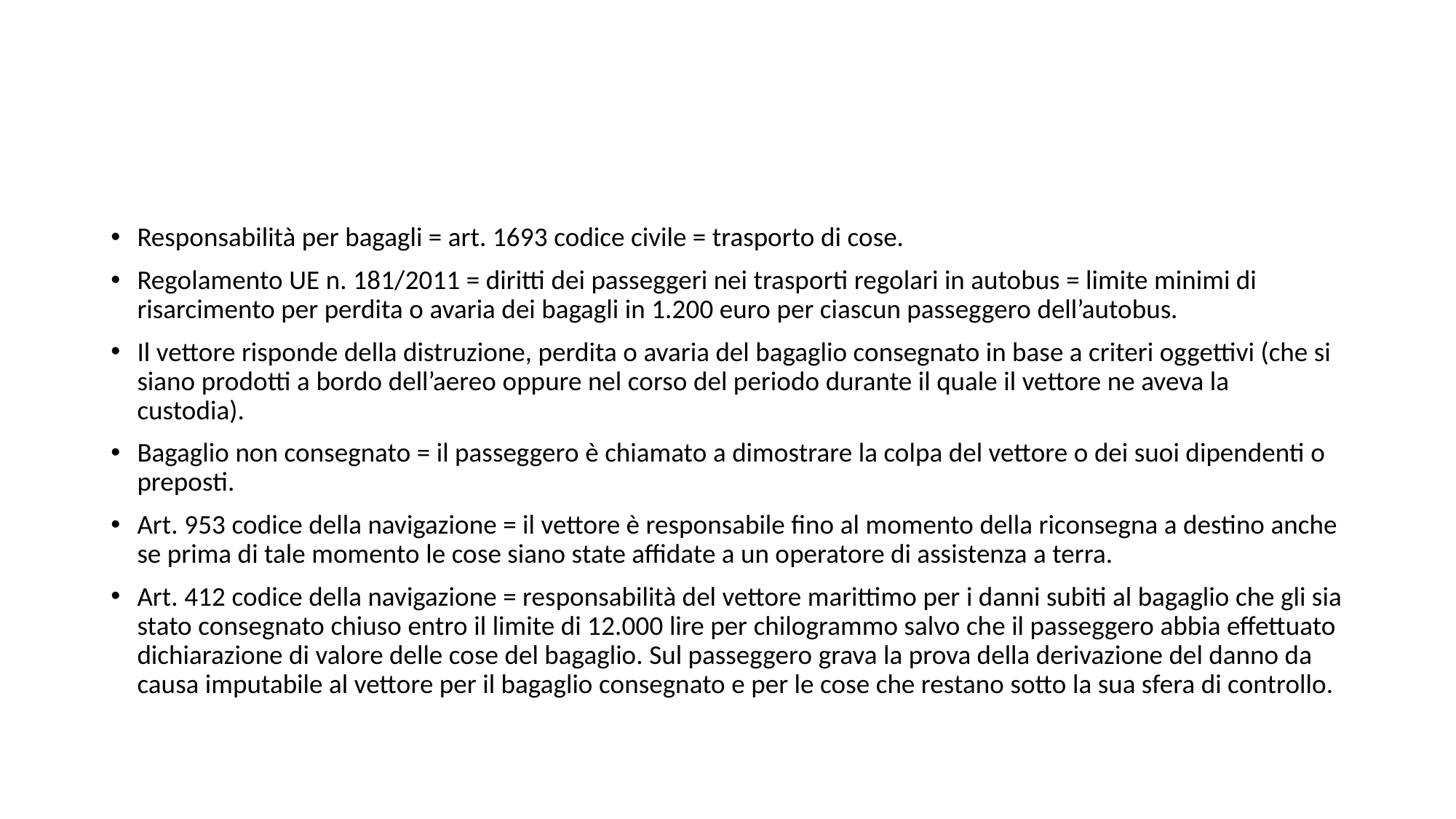

#
Responsabilità per bagagli = art. 1693 codice civile = trasporto di cose.
Regolamento UE n. 181/2011 = diritti dei passeggeri nei trasporti regolari in autobus = limite minimi di risarcimento per perdita o avaria dei bagagli in 1.200 euro per ciascun passeggero dell’autobus.
Il vettore risponde della distruzione, perdita o avaria del bagaglio consegnato in base a criteri oggettivi (che si siano prodotti a bordo dell’aereo oppure nel corso del periodo durante il quale il vettore ne aveva la custodia).
Bagaglio non consegnato = il passeggero è chiamato a dimostrare la colpa del vettore o dei suoi dipendenti o preposti.
Art. 953 codice della navigazione = il vettore è responsabile fino al momento della riconsegna a destino anche se prima di tale momento le cose siano state affidate a un operatore di assistenza a terra.
Art. 412 codice della navigazione = responsabilità del vettore marittimo per i danni subiti al bagaglio che gli sia stato consegnato chiuso entro il limite di 12.000 lire per chilogrammo salvo che il passeggero abbia effettuato dichiarazione di valore delle cose del bagaglio. Sul passeggero grava la prova della derivazione del danno da causa imputabile al vettore per il bagaglio consegnato e per le cose che restano sotto la sua sfera di controllo.